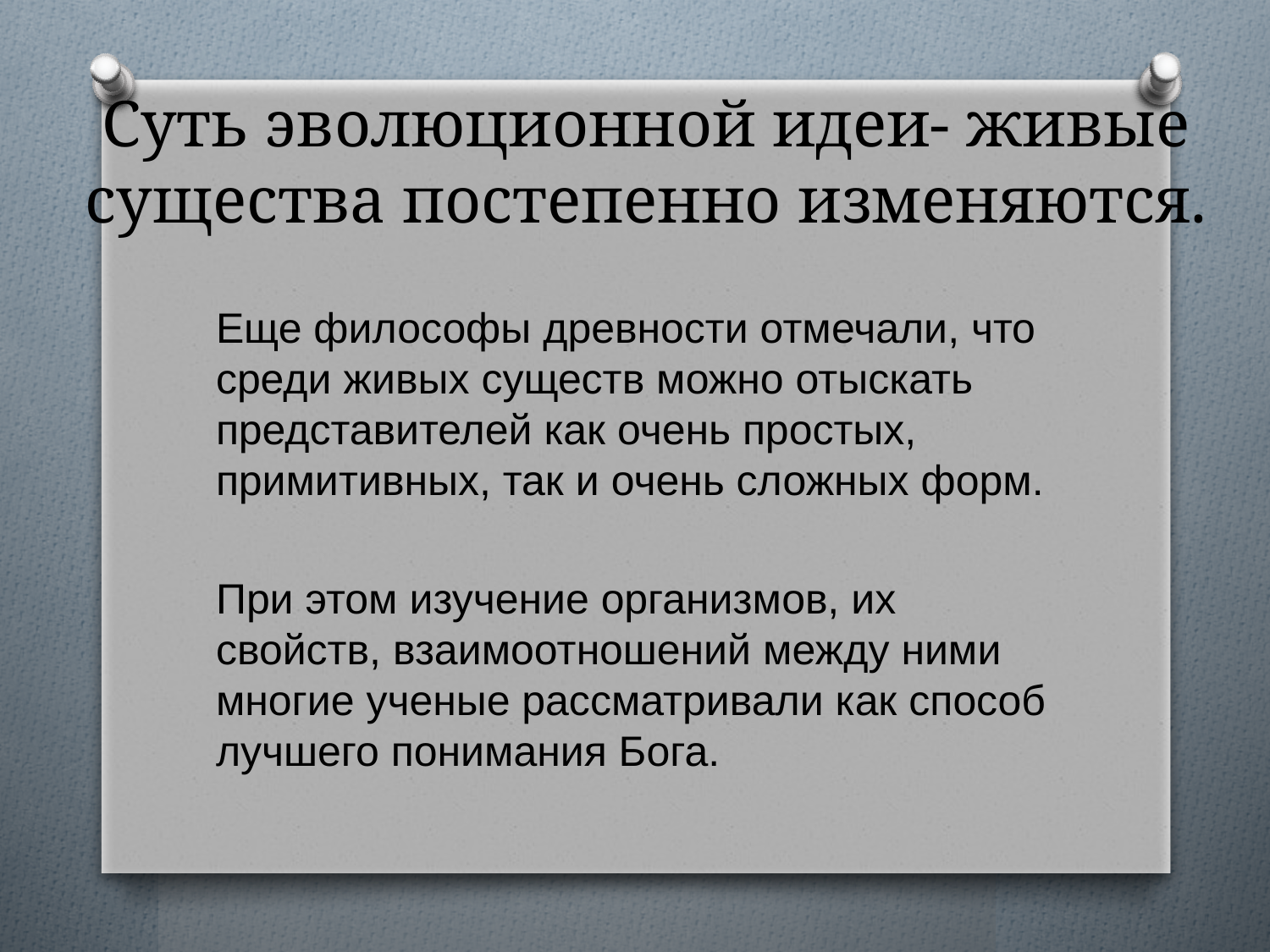

# Суть эволюционной идеи- живые существа постепенно изменяются.
Еще философы древности отмечали, что среди живых существ можно отыскать представителей как очень простых, примитивных, так и очень сложных форм.

При этом изучение организмов, их свойств, взаимоотношений между ними многие ученые рассматривали как способ лучшего понимания Бога.